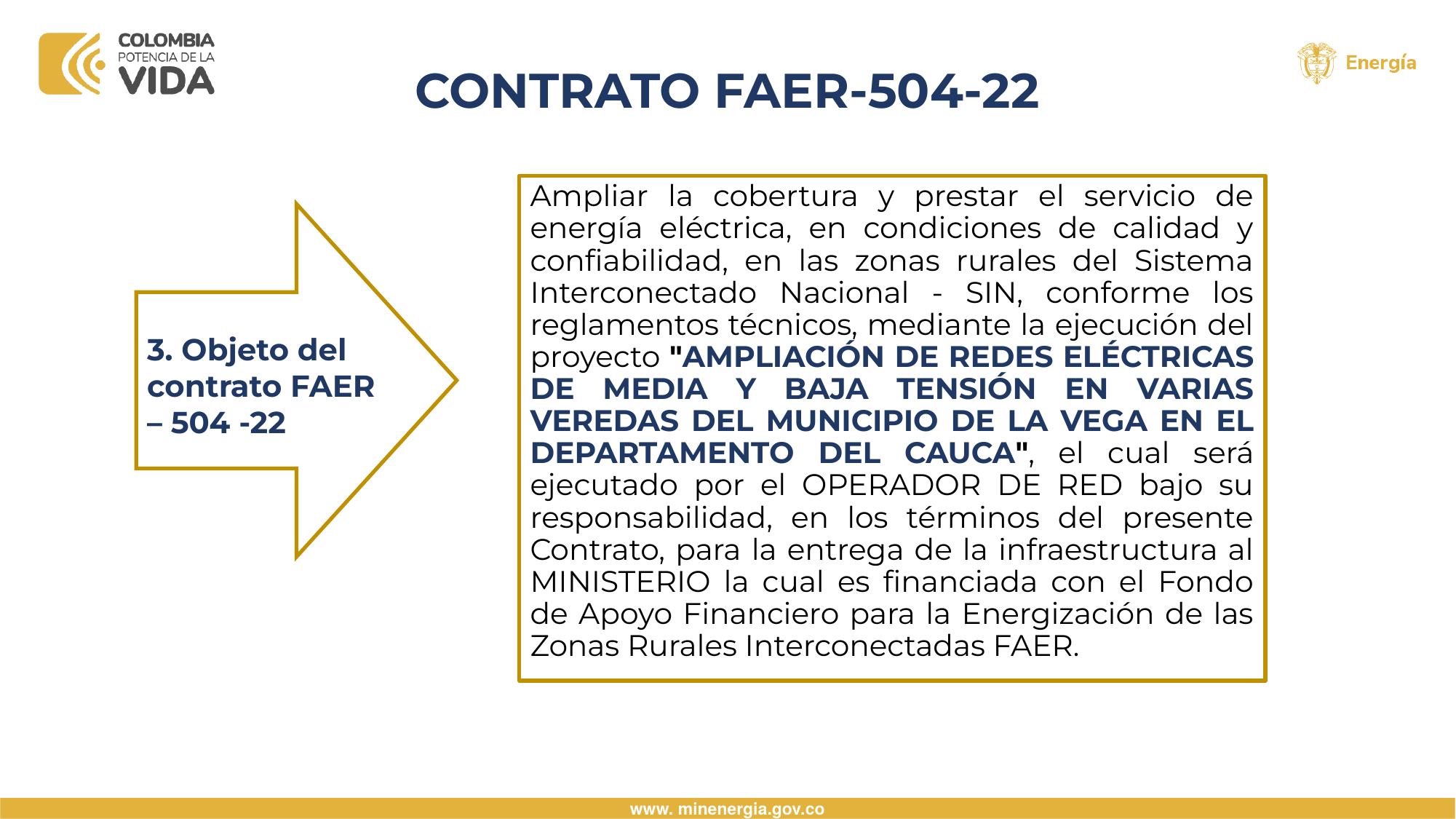

# CONTRATO FAER-504-22
Ampliar la cobertura y prestar el servicio de energía eléctrica, en condiciones de calidad y confiabilidad, en las zonas rurales del Sistema Interconectado Nacional - SIN, conforme los reglamentos técnicos, mediante la ejecución del proyecto "AMPLIACIÓN DE REDES ELÉCTRICAS DE MEDIA Y BAJA TENSIÓN EN VARIAS VEREDAS DEL MUNICIPIO DE LA VEGA EN EL DEPARTAMENTO DEL CAUCA", el cual será ejecutado por el OPERADOR DE RED bajo su responsabilidad, en los términos del presente Contrato, para la entrega de la infraestructura al MINISTERIO la cual es financiada con el Fondo de Apoyo Financiero para la Energización de las Zonas Rurales Interconectadas FAER.

3. Objeto del contrato FAER – 504 -22
www. minenergia.gov.co